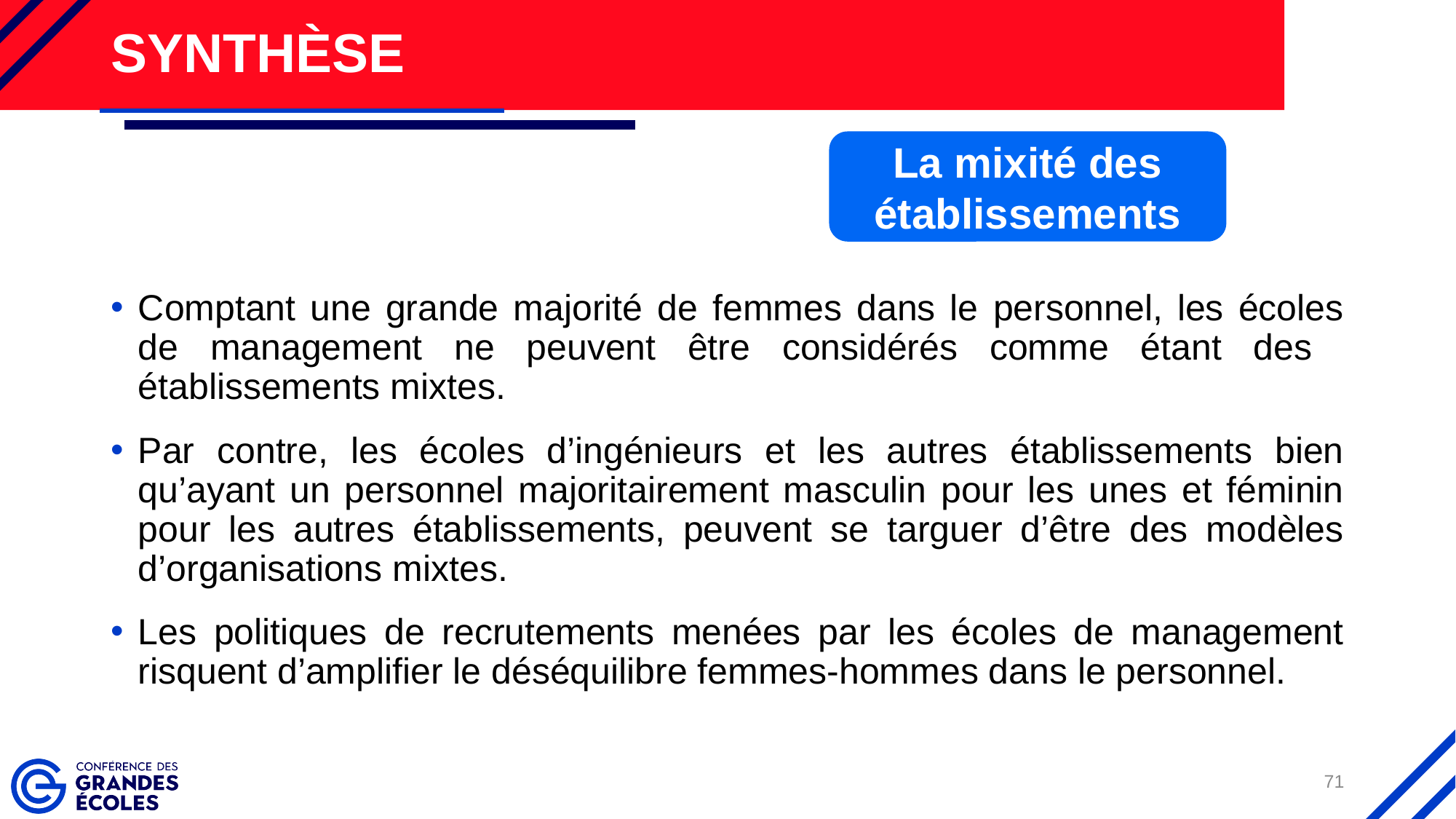

# Synthèse
La mixité des établissements

Comptant une grande majorité de femmes dans le personnel, les écoles de management ne peuvent être considérés comme étant des  établissements mixtes.
Par contre, les écoles d’ingénieurs et les autres établissements bien qu’ayant un personnel majoritairement masculin pour les unes et féminin pour les autres établissements, peuvent se targuer d’être des modèles d’organisations mixtes.
Les politiques de recrutements menées par les écoles de management risquent d’amplifier le déséquilibre femmes-hommes dans le personnel.
71